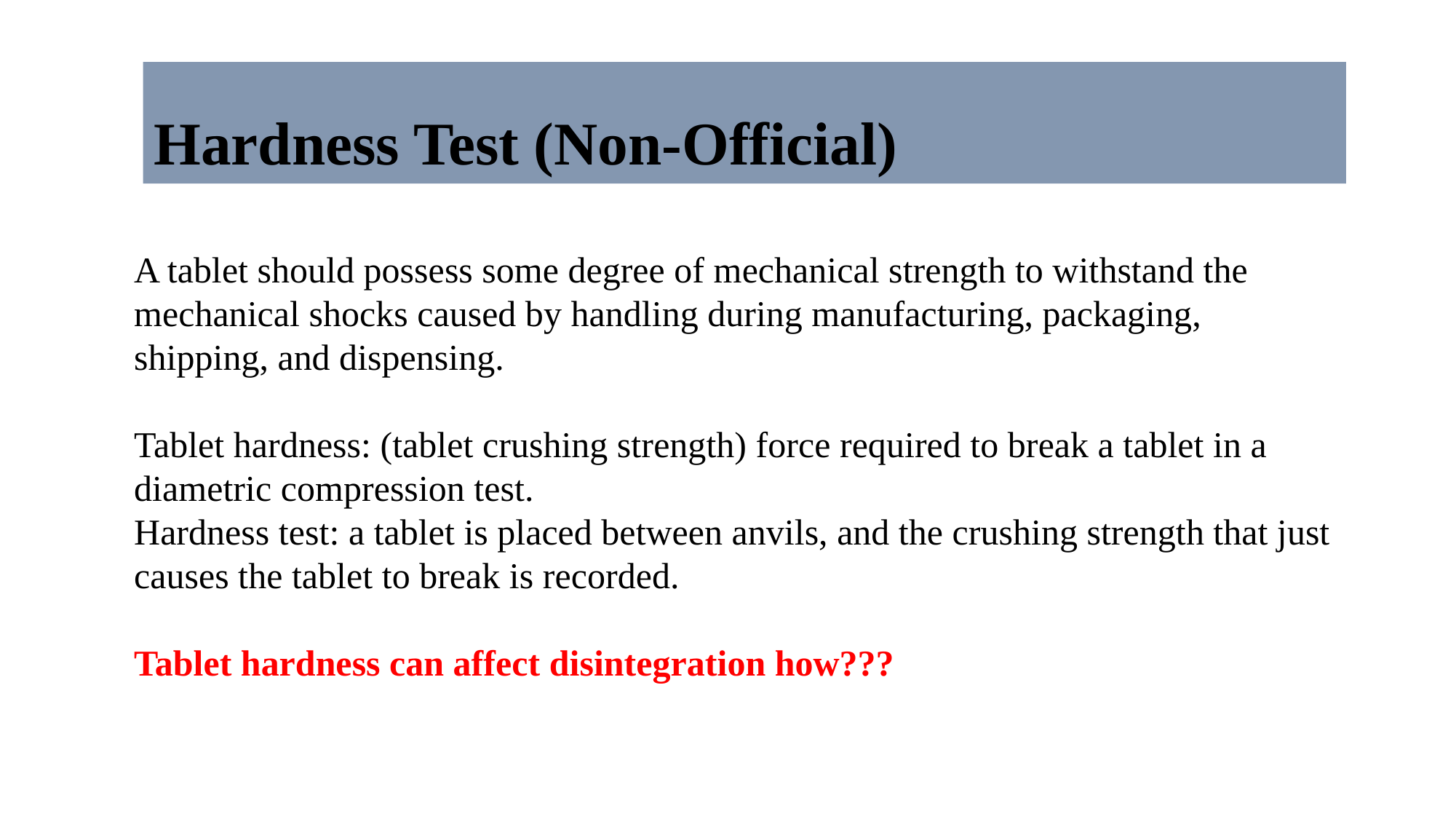

# Hardness Test (Non-Official)
A tablet should possess some degree of mechanical strength to withstand the mechanical shocks caused by handling during manufacturing, packaging, shipping, and dispensing.
Tablet hardness: (tablet crushing strength) force required to break a tablet in a diametric compression test.
Hardness test: a tablet is placed between anvils, and the crushing strength that just causes the tablet to break is recorded.

Tablet hardness can affect disintegration how???